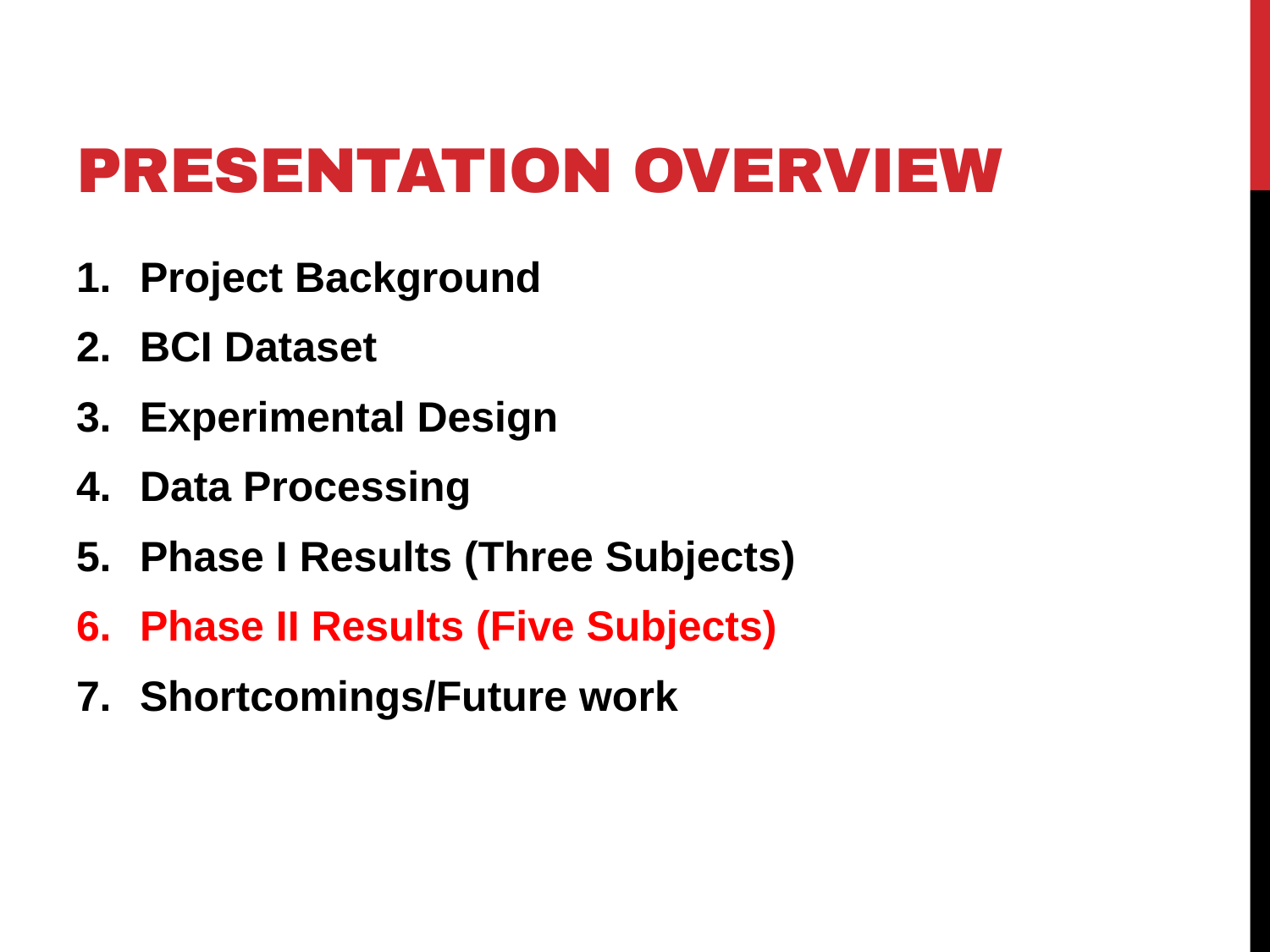

# Presentation overview
Project Background
BCI Dataset
Experimental Design
Data Processing
Phase I Results (Three Subjects)
Phase II Results (Five Subjects)
Shortcomings/Future work